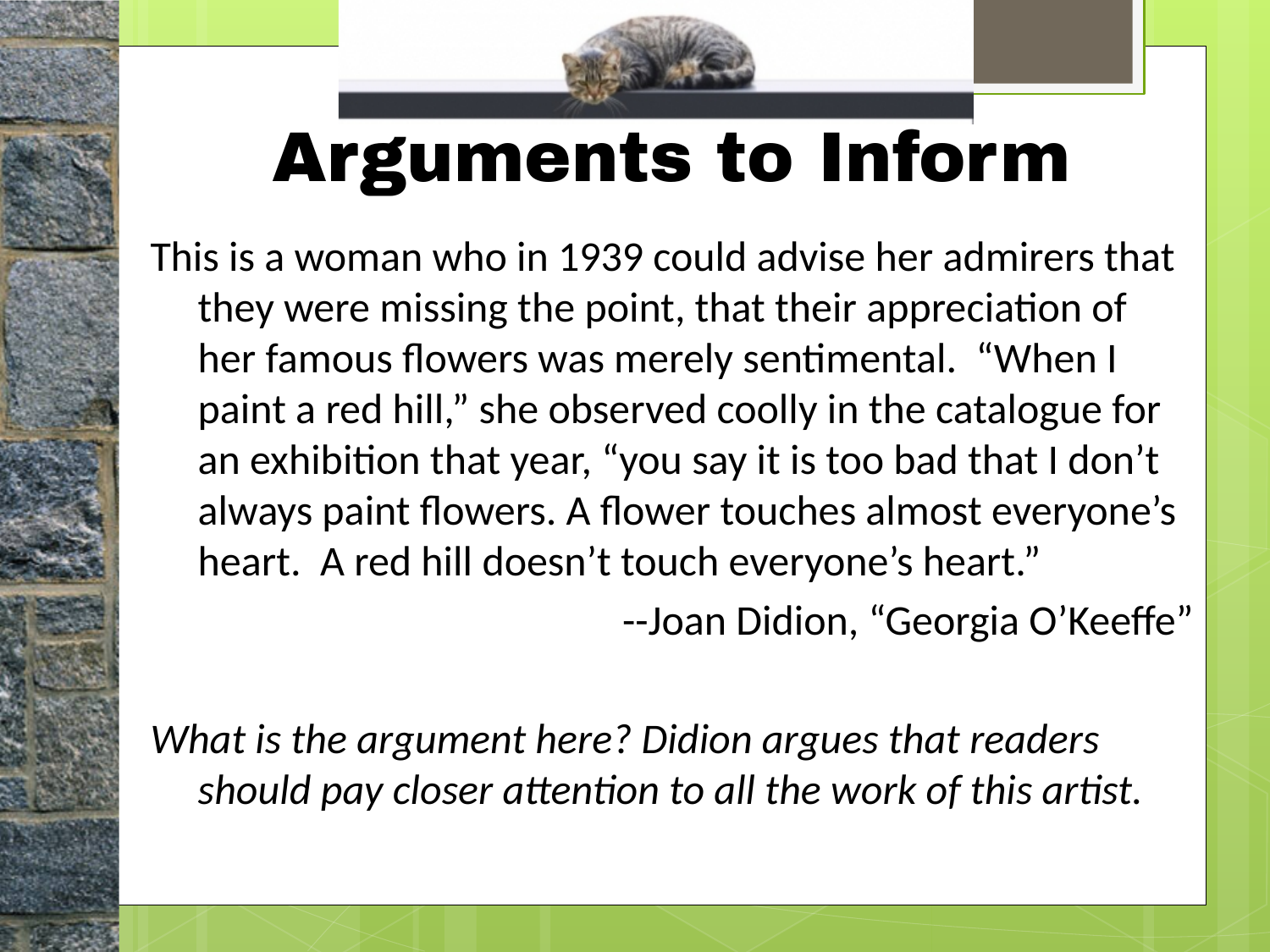

# Arguments to Inform
This is a woman who in 1939 could advise her admirers that they were missing the point, that their appreciation of her famous flowers was merely sentimental.  “When I paint a red hill,” she observed coolly in the catalogue for an exhibition that year, “you say it is too bad that I don’t always paint flowers. A flower touches almost everyone’s heart.  A red hill doesn’t touch everyone’s heart.”
--Joan Didion, “Georgia O’Keeffe”

What is the argument here? Didion argues that readers should pay closer attention to all the work of this artist.